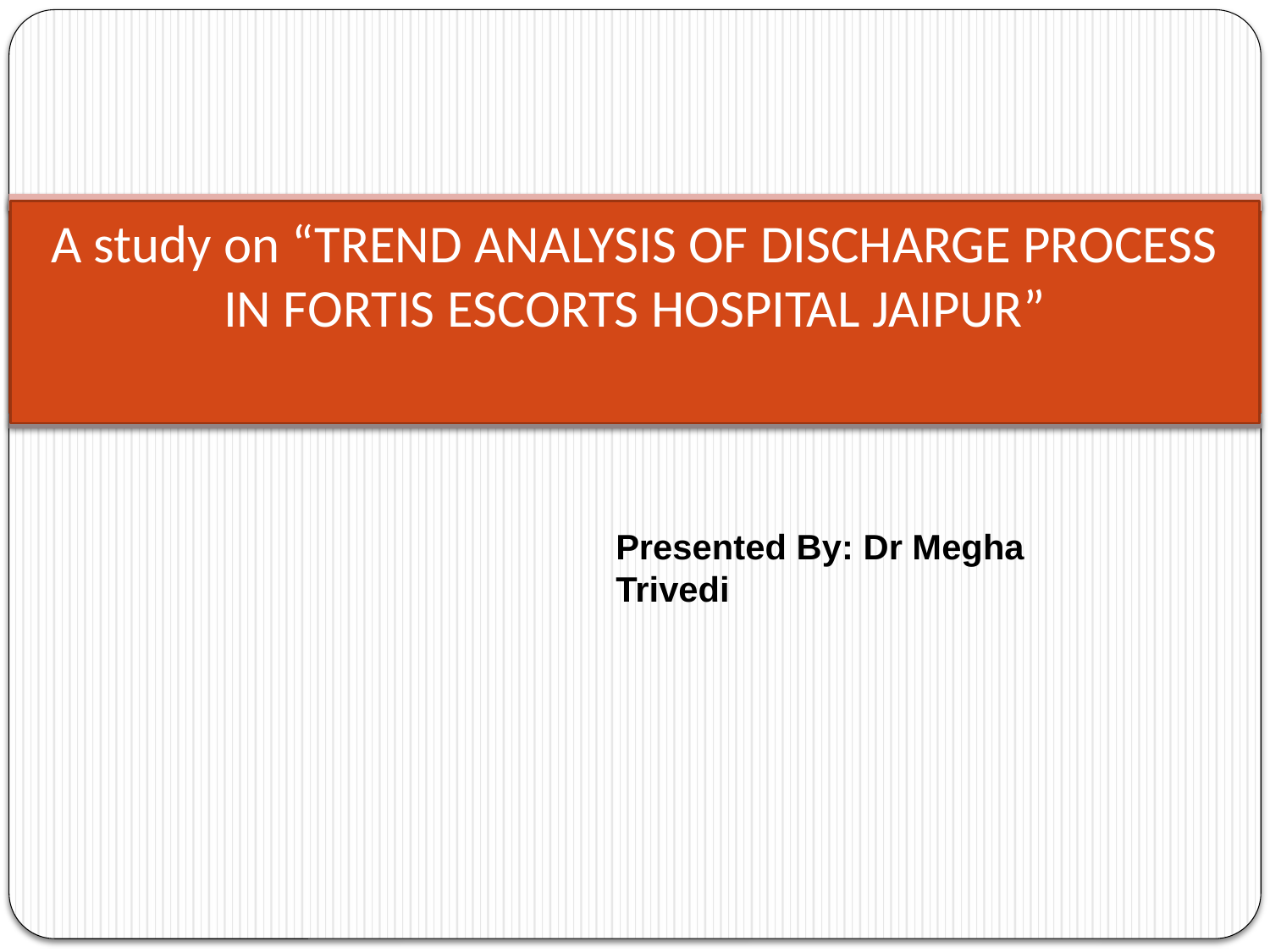

# A study on “TREND ANALYSIS OF DISCHARGE PROCESS IN FORTIS ESCORTS HOSPITAL JAIPUR”
Presented By: Dr Megha Trivedi